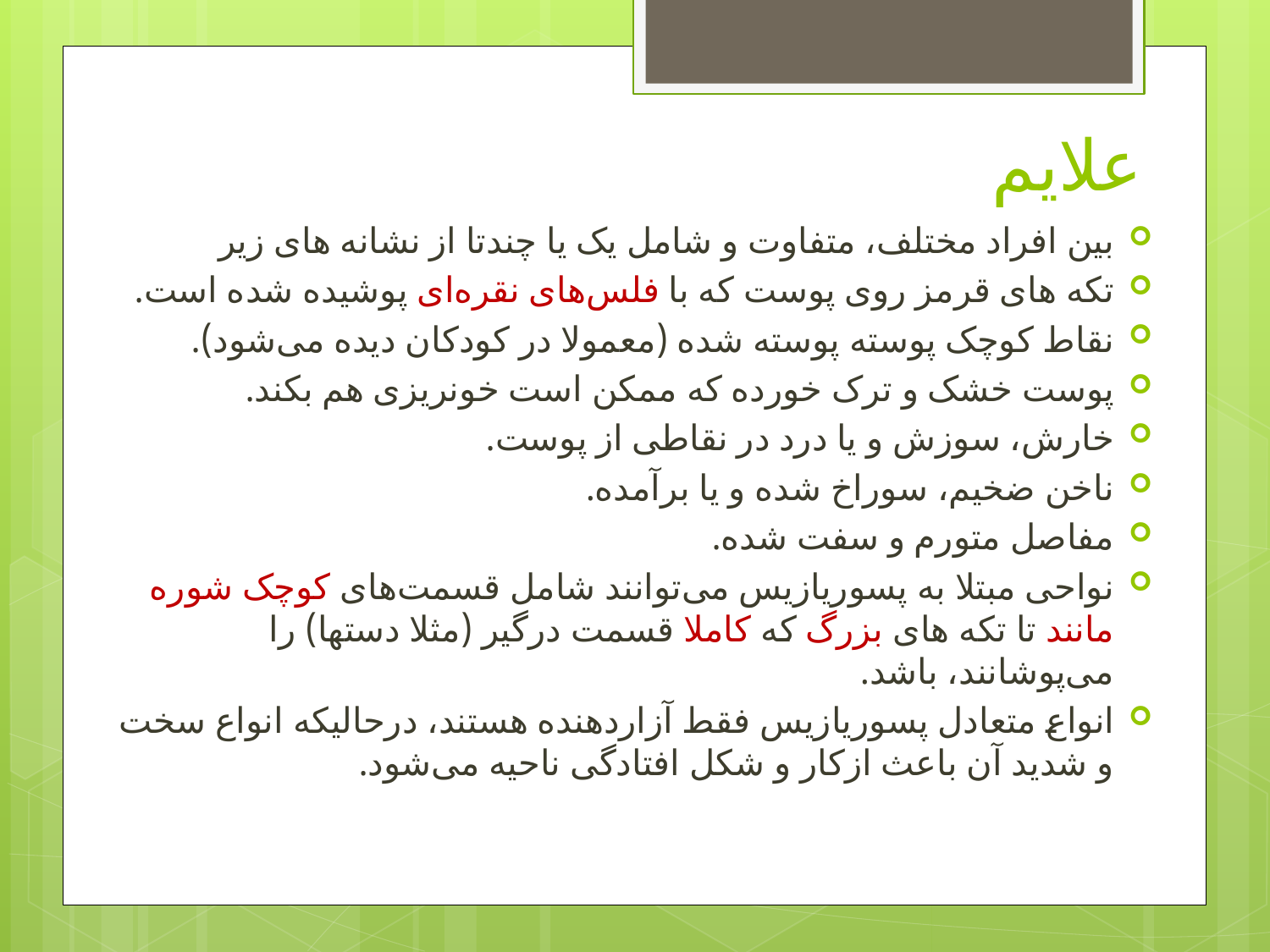

# علایم
بین افراد مختلف، متفاوت و شامل یک یا چندتا از نشانه های زیر
تکه های قرمز روی پوست که با فلس‌های نقره‌ای پوشیده شده است.
نقاط کوچک پوسته پوسته شده (معمولا در کودکان دیده می‌شود).
پوست خشک و ترک خورده که ممکن است خونریزی هم بکند.
خارش، سوزش و یا درد در نقاطی از پوست.
ناخن ضخیم، سوراخ شده و یا برآمده.
مفاصل متورم و سفت شده.
نواحی مبتلا به پسوریازیس می‌توانند شامل قسمت‌های کوچک شوره مانند تا تکه های بزرگ که کاملا قسمت درگیر (مثلا دستها) را می‌پوشانند، باشد.
انواع متعادل پسوریازیس فقط آزاردهنده هستند، درحالیکه انواع سخت و شدید آن باعث ازکار و شکل افتادگی ناحیه می‌شود.